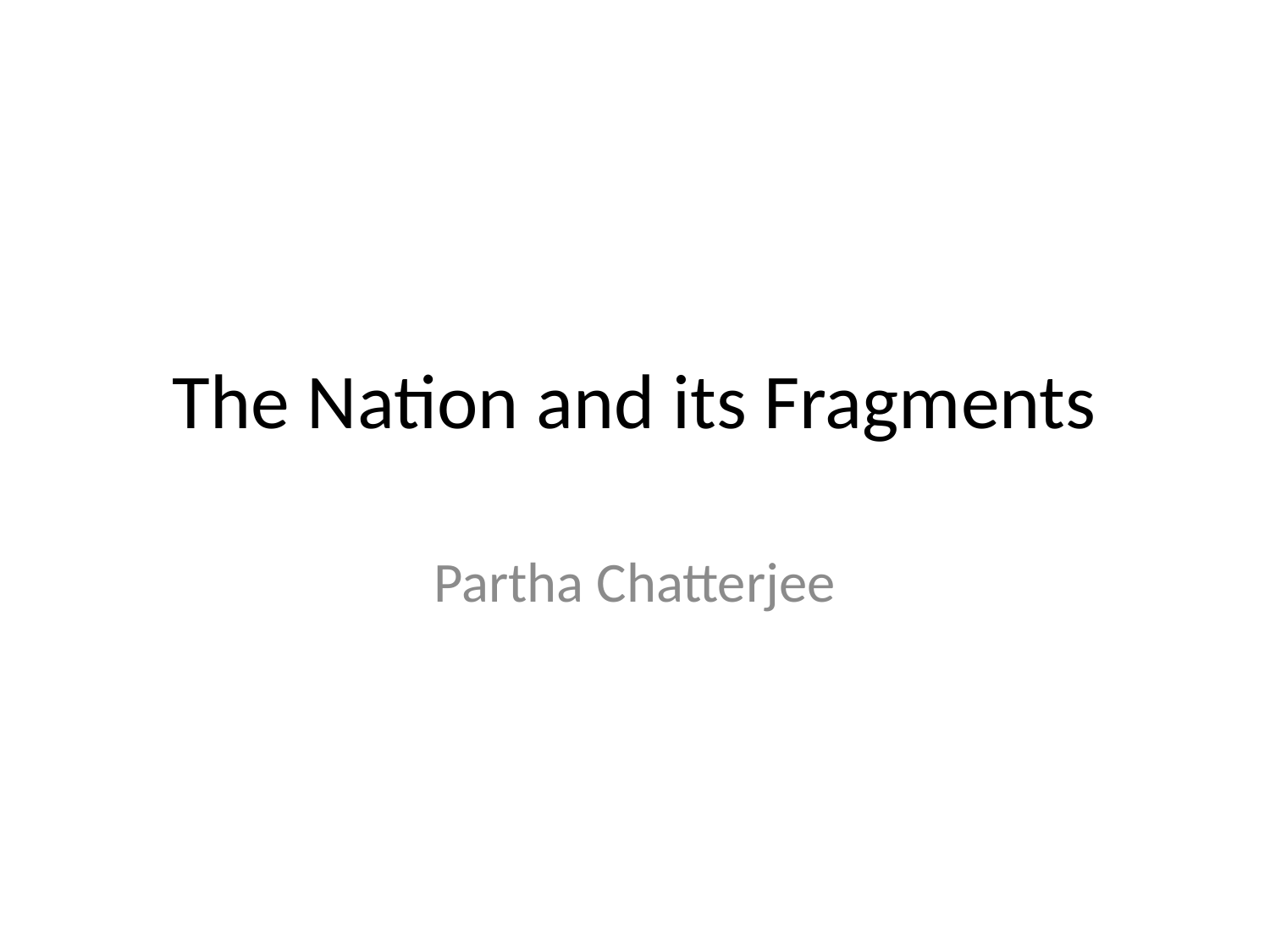

# The Nation and its Fragments
Partha Chatterjee